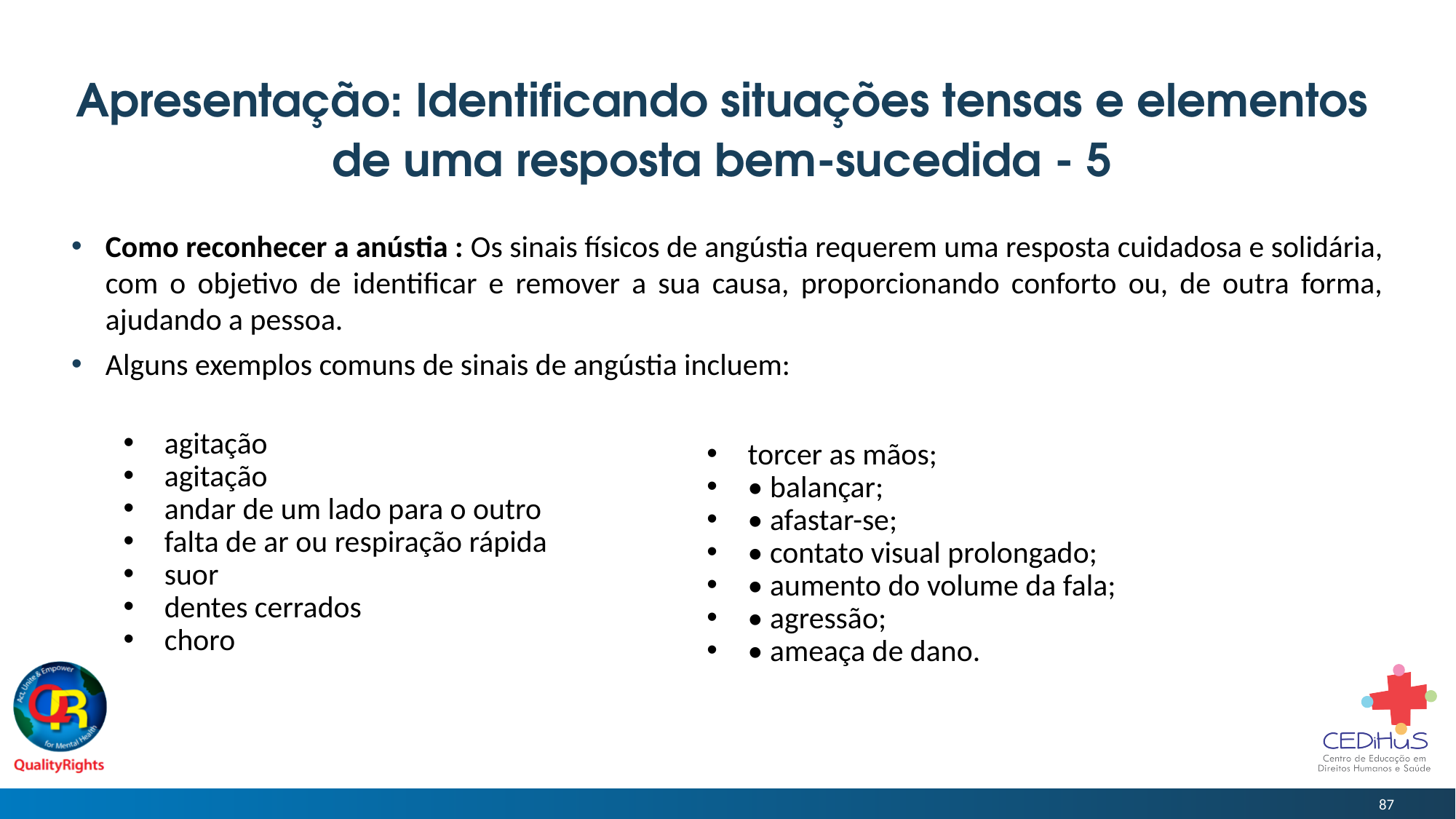

# Apresentação: Identificando situações tensas e elementos de uma resposta bem-sucedida - 5
Como reconhecer a anústia : Os sinais físicos de angústia requerem uma resposta cuidadosa e solidária, com o objetivo de identificar e remover a sua causa, proporcionando conforto ou, de outra forma, ajudando a pessoa.
Alguns exemplos comuns de sinais de angústia incluem:
agitação
agitação
andar de um lado para o outro
falta de ar ou respiração rápida
suor
dentes cerrados
choro

torcer as mãos;
• balançar;
• afastar-se;
• contato visual prolongado;
• aumento do volume da fala;
• agressão;
• ameaça de dano.